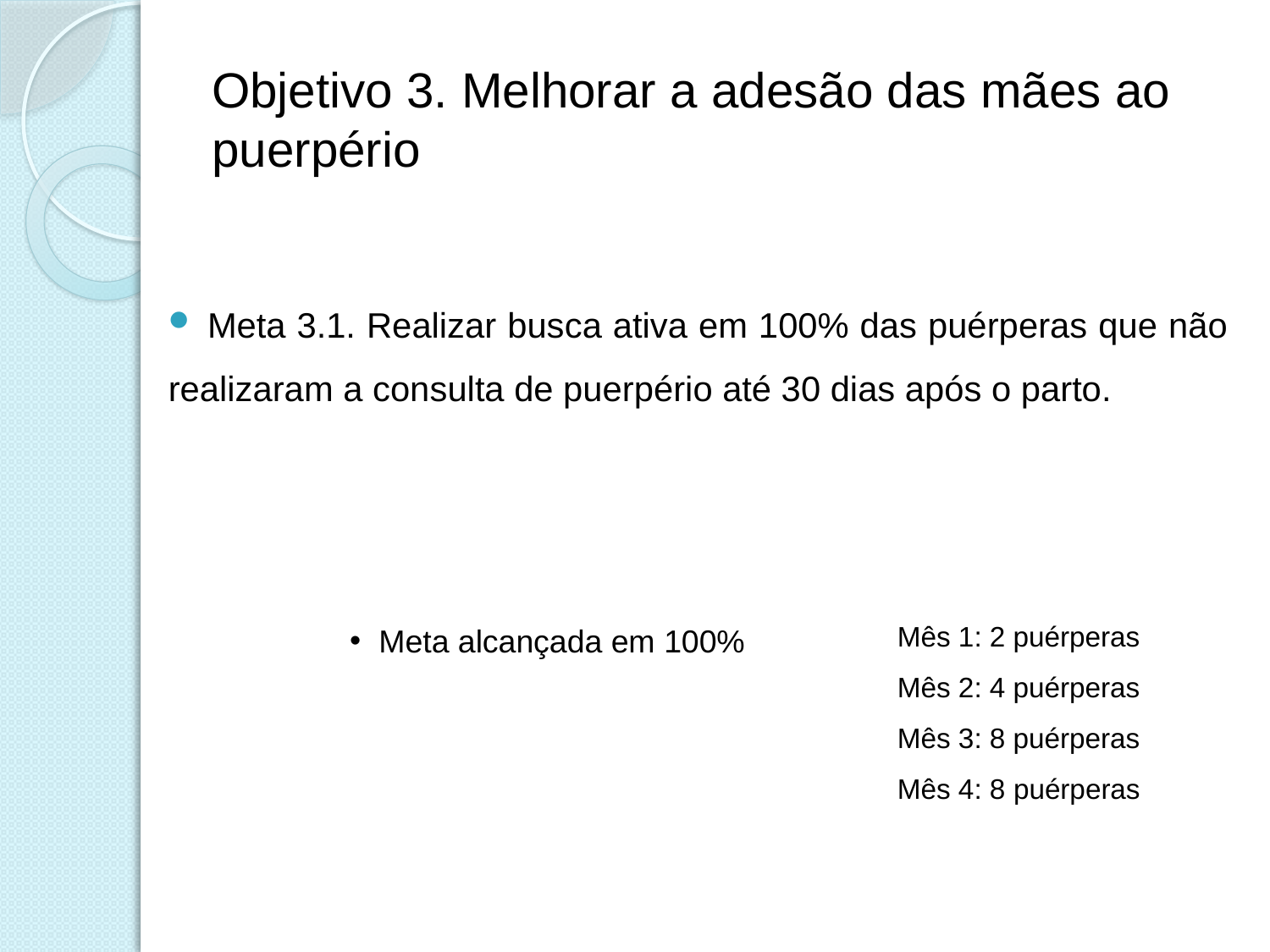

# Objetivo 3. Melhorar a adesão das mães ao puerpério

 Meta 3.1. Realizar busca ativa em 100% das puérperas que não realizaram a consulta de puerpério até 30 dias após o parto.

Mês 1: 2 puérperas
Mês 2: 4 puérperas
Mês 3: 8 puérperas
Mês 4: 8 puérperas
  Meta alcançada em 100%